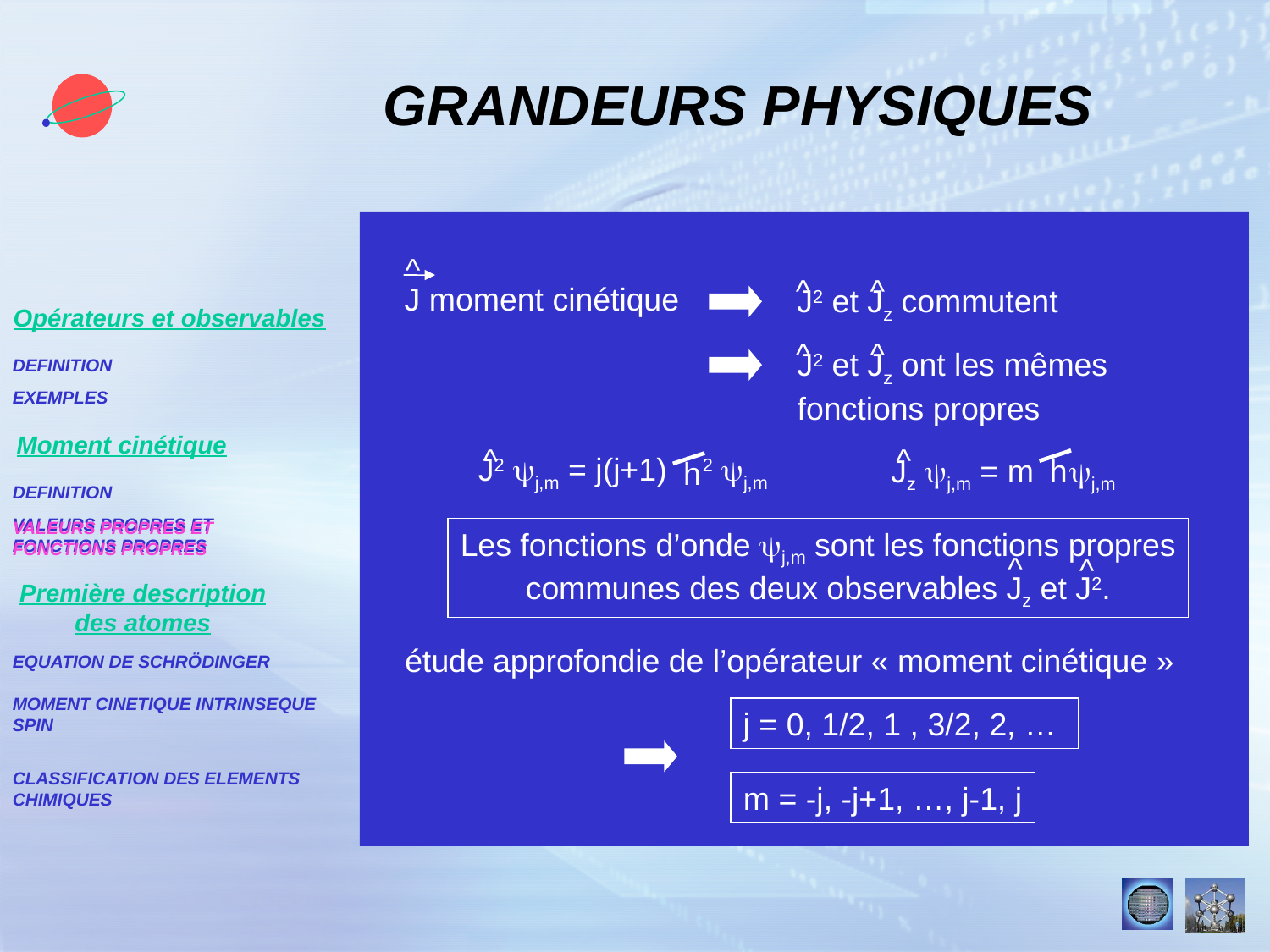

GRANDEURS PHYSIQUES

^
J moment cinétique

^
^
J2 et Jz commutent

Opérateurs et observables
DEFINITION
EXEMPLES
Moment cinétique
DEFINITION
VALEURS PROPRES ET
FONCTIONS PROPRES
Première description des atomes
EQUATION DE SCHRÖDINGER
MOMENT CINETIQUE INTRINSEQUE
SPIN
CLASSIFICATION DES ELEMENTS
CHIMIQUES
^
^
J2 et Jz ont les mêmes
fonctions propres

^
J2 ψj,m = j(j+1)    2 ψj,m
h

^
Jz ψj,m = m    ψj,m
h

VALEURS PROPRES ET
FONCTIONS PROPRES
Les fonctions d’onde ψj,m sont les fonctions propres
communes des deux observables Jz et J2.
^
^
étude approfondie de l’opérateur « moment cinétique »
j = 0, 1/2, 1 , 3/2, 2, …

m = -j, -j+1, …, j-1, j